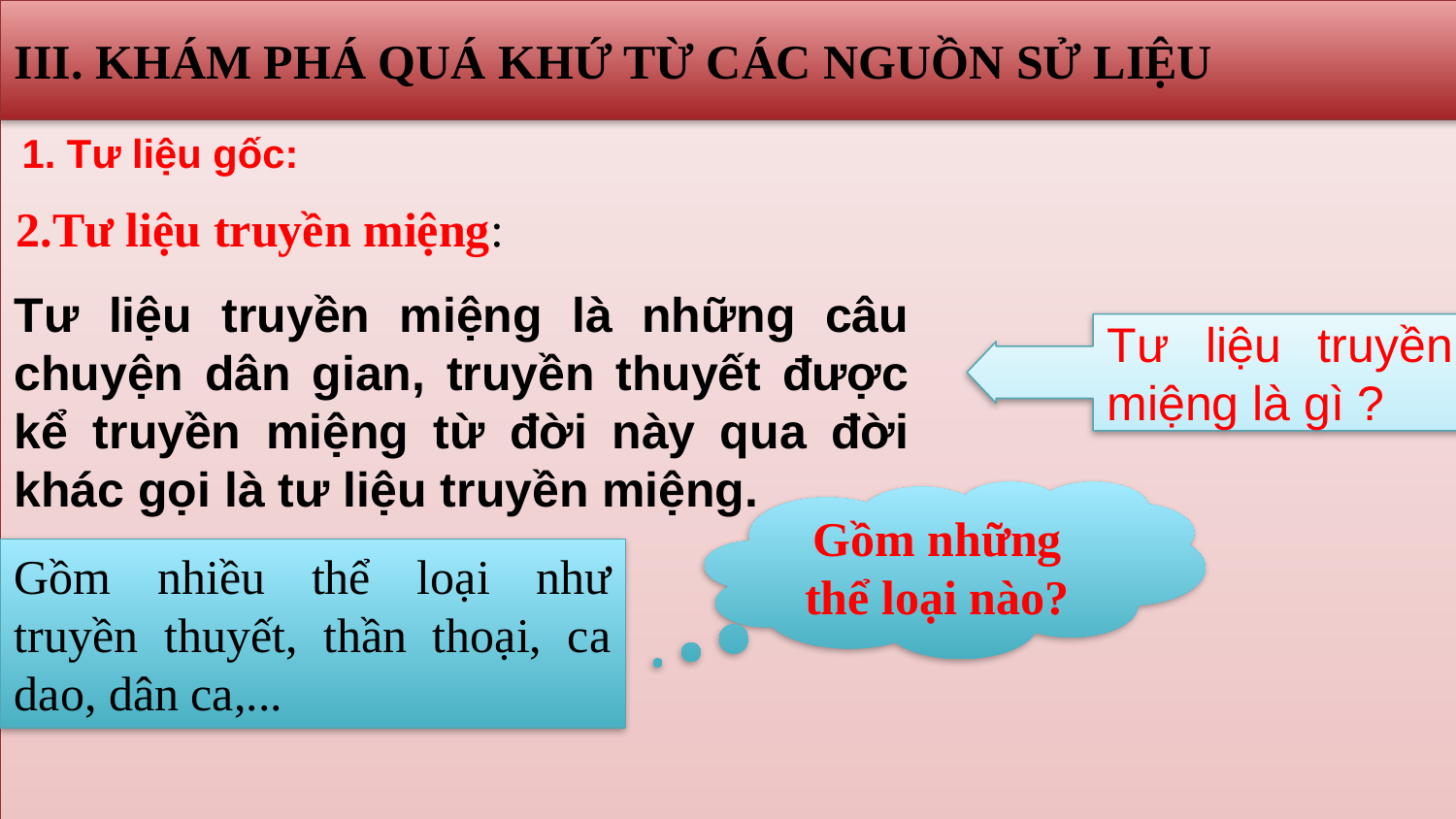

III. KHÁM PHÁ QUÁ KHỨ TỪ CÁC NGUỒN SỬ LIỆU

1. Tư liệu gốc:

2.Tư liệu truyền miệng:
Tư liệu truyền miệng là những câu chuyện dân gian, truyền thuyết được kể truyền miệng từ đời này qua đời khác gọi là tư liệu truyền miệng.
Tư liệu truyền miệng là gì ?
Gồm những thể loại nào?
Gồm nhiều thể loại như truyền thuyết, thần thoại, ca dao, dân ca,...
9